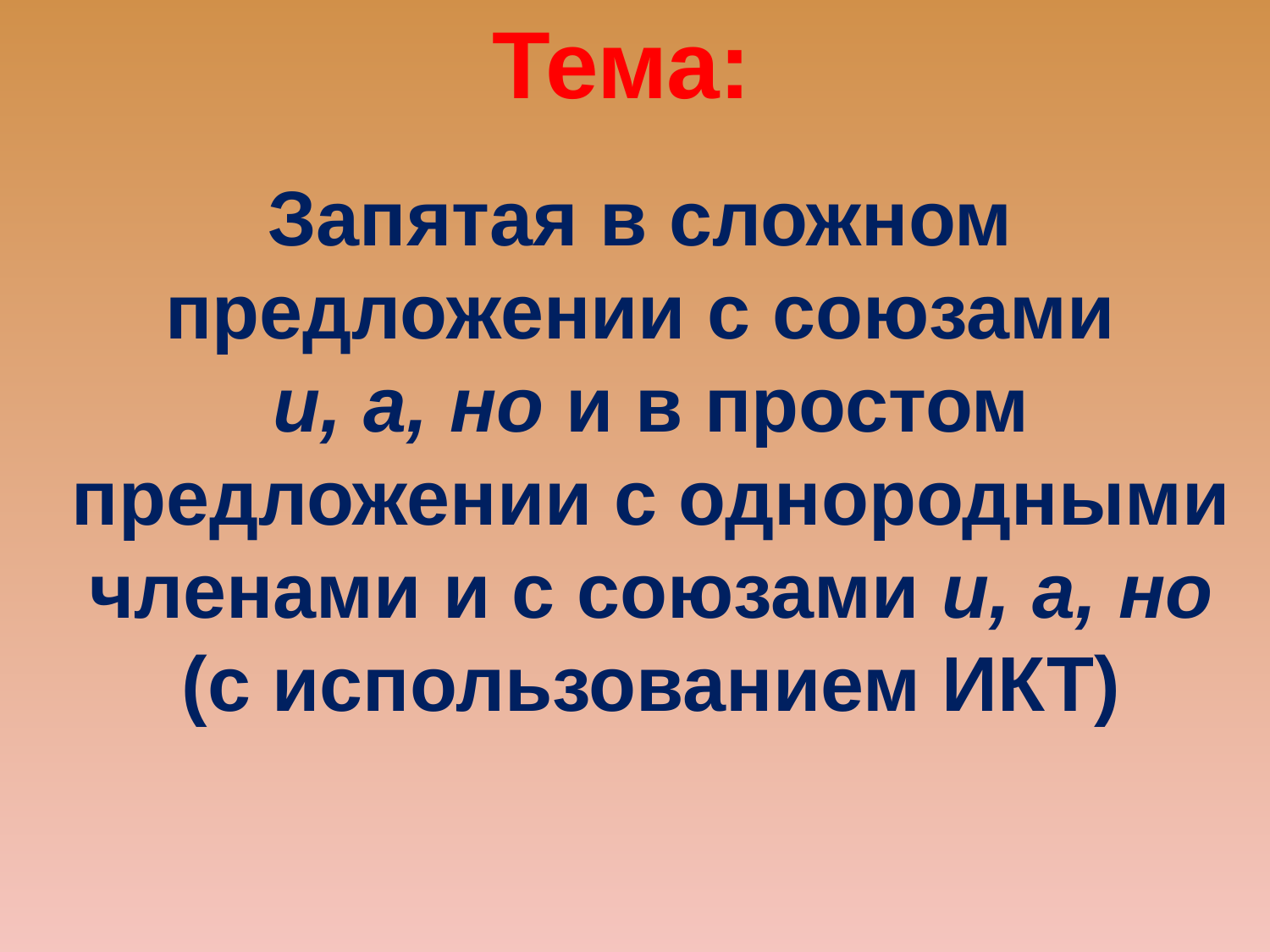

# Тема:
Запятая в сложном  предложении с союзами
и, а, но и в простом предложении с однородными членами и с союзами и, а, но (с использованием ИКТ)